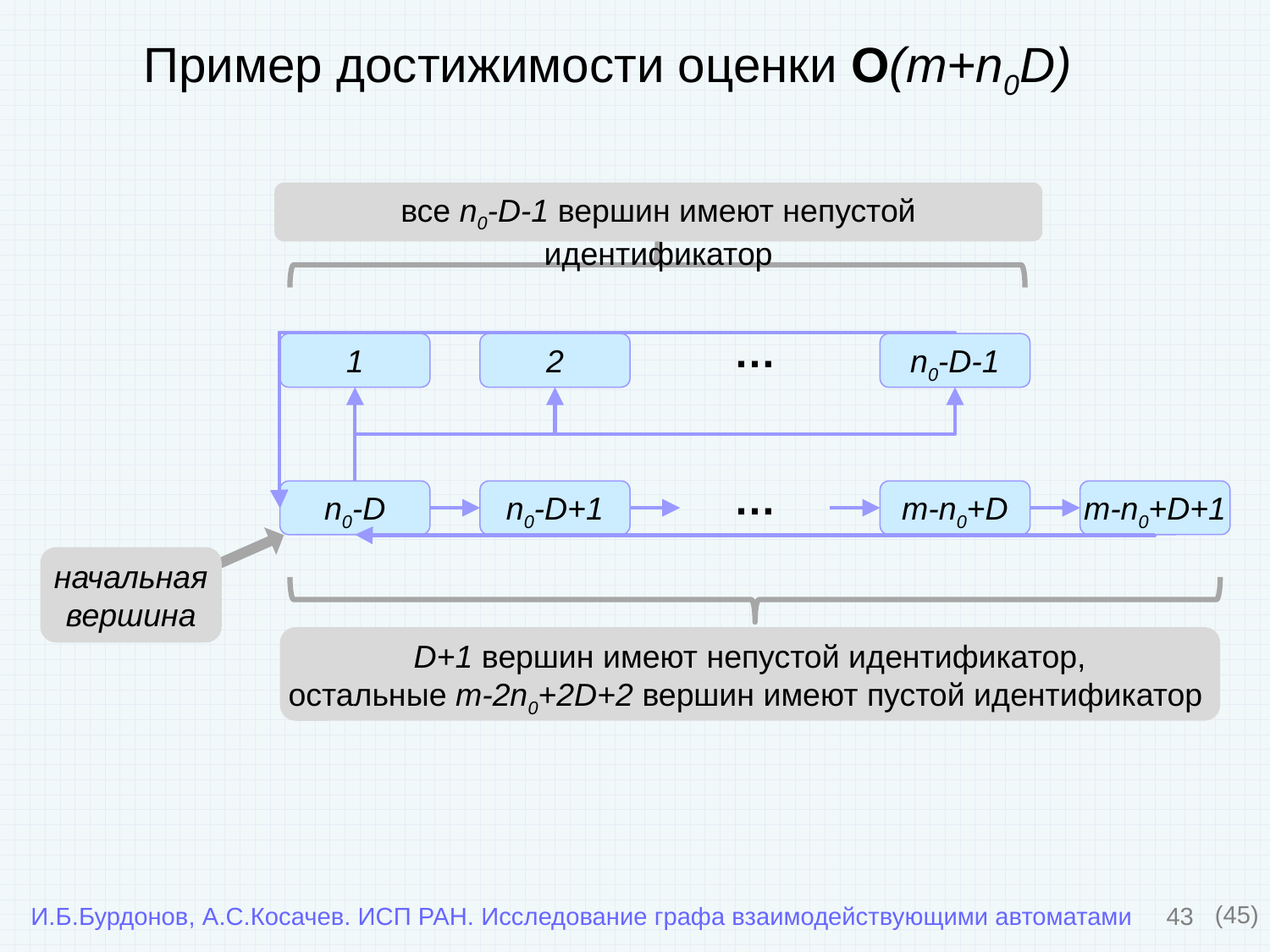

Пример достижимости оценки O(m+n0D)

все n0-D-1 вершин имеют непустой идентификатор
1
2
…
n0-D-1
n0-D

n0-D+1
…
m-n0+D
m-n0+D+1

начальная
вершина
D+1 вершин имеют непустой идентификатор,
остальные m-2n0+2D+2 вершин имеют пустой идентификатор

43
(45)
И.Б.Бурдонов, А.С.Косачев. ИСП РАН. Исследование графа взаимодействующими автоматами